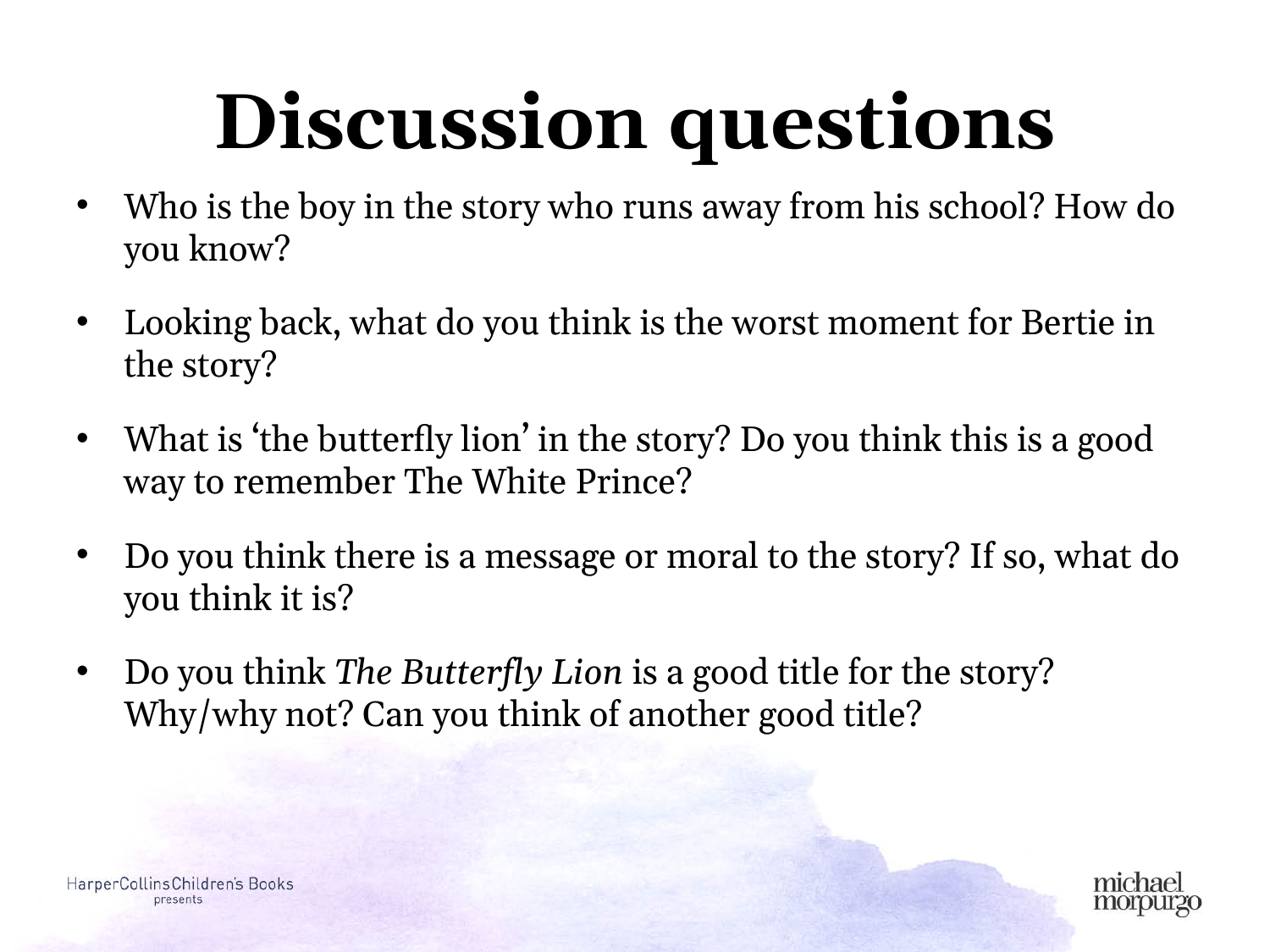

# Discussion questions
Who is the boy in the story who runs away from his school? How do you know?
Looking back, what do you think is the worst moment for Bertie in the story?
What is ‘the butterfly lion’ in the story? Do you think this is a good way to remember The White Prince?
Do you think there is a message or moral to the story? If so, what do you think it is?
Do you think The Butterfly Lion is a good title for the story? Why/why not? Can you think of another good title?